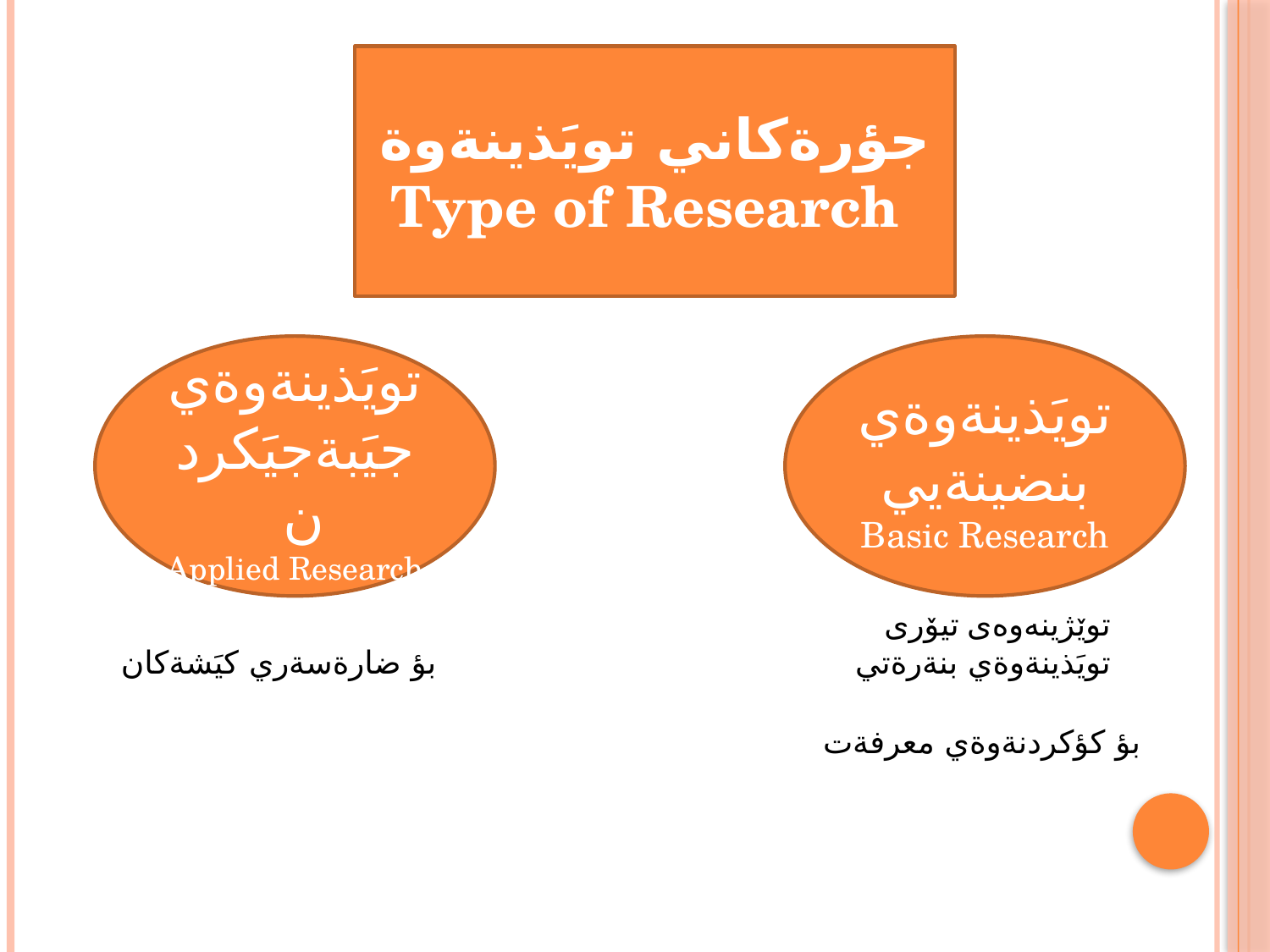

جؤرةكاني تويَذينةوة
 Type of Research
تويَذينةوةي جيَبةجيَكردن
Applied Research
تويَذينةوةي بنضينةيي
Basic Research
توێژینەوەی تیۆری
تويَذينةوةي بنةرةتي

بؤ ضارةسةري كيَشةكان

بؤ كؤكردنةوةي معرفةت